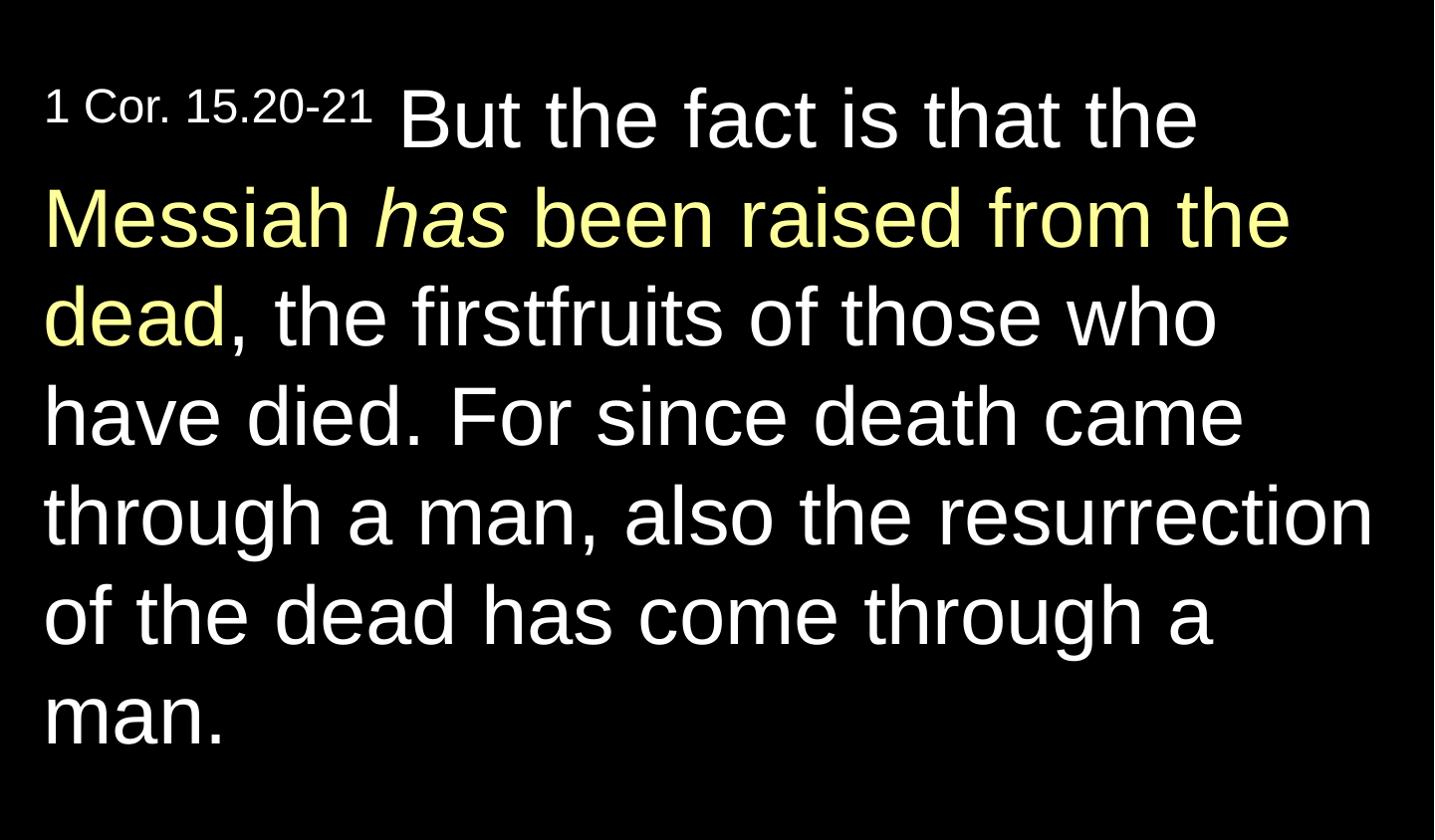

1 Cor. 15.20-21 But the fact is that the Messiah has been raised from the dead, the firstfruits of those who have died. For since death came through a man, also the resurrection of the dead has come through a man.